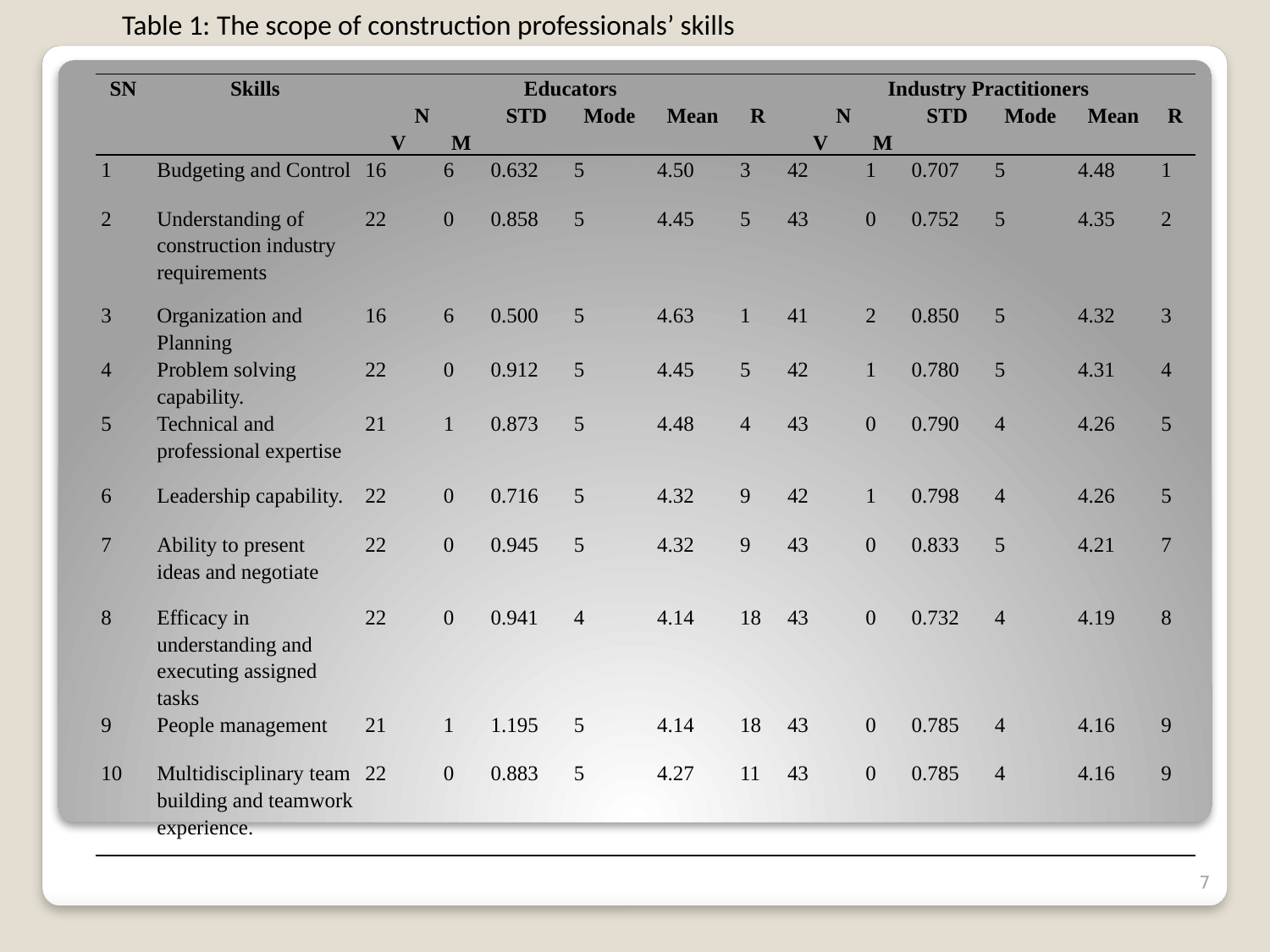

Table 1: The scope of construction professionals’ skills
| SN | Skills | Educators |  |  |  |  |  | Industry Practitioners |  |  |  |  |  |
| --- | --- | --- | --- | --- | --- | --- | --- | --- | --- | --- | --- | --- | --- |
|  |  | N |  | STD | Mode | Mean | R | N |  | STD | Mode | Mean | R |
|  |  | V | M |  |  |  |  | V | M |  |  |  |  |
| 1 | Budgeting and Control | 16 | 6 | 0.632 | 5 | 4.50 | 3 | 42 | 1 | 0.707 | 5 | 4.48 | 1 |
| 2 | Understanding of construction industry requirements | 22 | 0 | 0.858 | 5 | 4.45 | 5 | 43 | 0 | 0.752 | 5 | 4.35 | 2 |
| 3 | Organization and Planning | 16 | 6 | 0.500 | 5 | 4.63 | 1 | 41 | 2 | 0.850 | 5 | 4.32 | 3 |
| 4 | Problem solving capability. | 22 | 0 | 0.912 | 5 | 4.45 | 5 | 42 | 1 | 0.780 | 5 | 4.31 | 4 |
| 5 | Technical and professional expertise | 21 | 1 | 0.873 | 5 | 4.48 | 4 | 43 | 0 | 0.790 | 4 | 4.26 | 5 |
| 6 | Leadership capability. | 22 | 0 | 0.716 | 5 | 4.32 | 9 | 42 | 1 | 0.798 | 4 | 4.26 | 5 |
| 7 | Ability to present ideas and negotiate | 22 | 0 | 0.945 | 5 | 4.32 | 9 | 43 | 0 | 0.833 | 5 | 4.21 | 7 |
| 8 | Efficacy in understanding and executing assigned tasks | 22 | 0 | 0.941 | 4 | 4.14 | 18 | 43 | 0 | 0.732 | 4 | 4.19 | 8 |
| 9 | People management | 21 | 1 | 1.195 | 5 | 4.14 | 18 | 43 | 0 | 0.785 | 4 | 4.16 | 9 |
| 10 | Multidisciplinary team building and teamwork experience. | 22 | 0 | 0.883 | 5 | 4.27 | 11 | 43 | 0 | 0.785 | 4 | 4.16 | 9 |
7